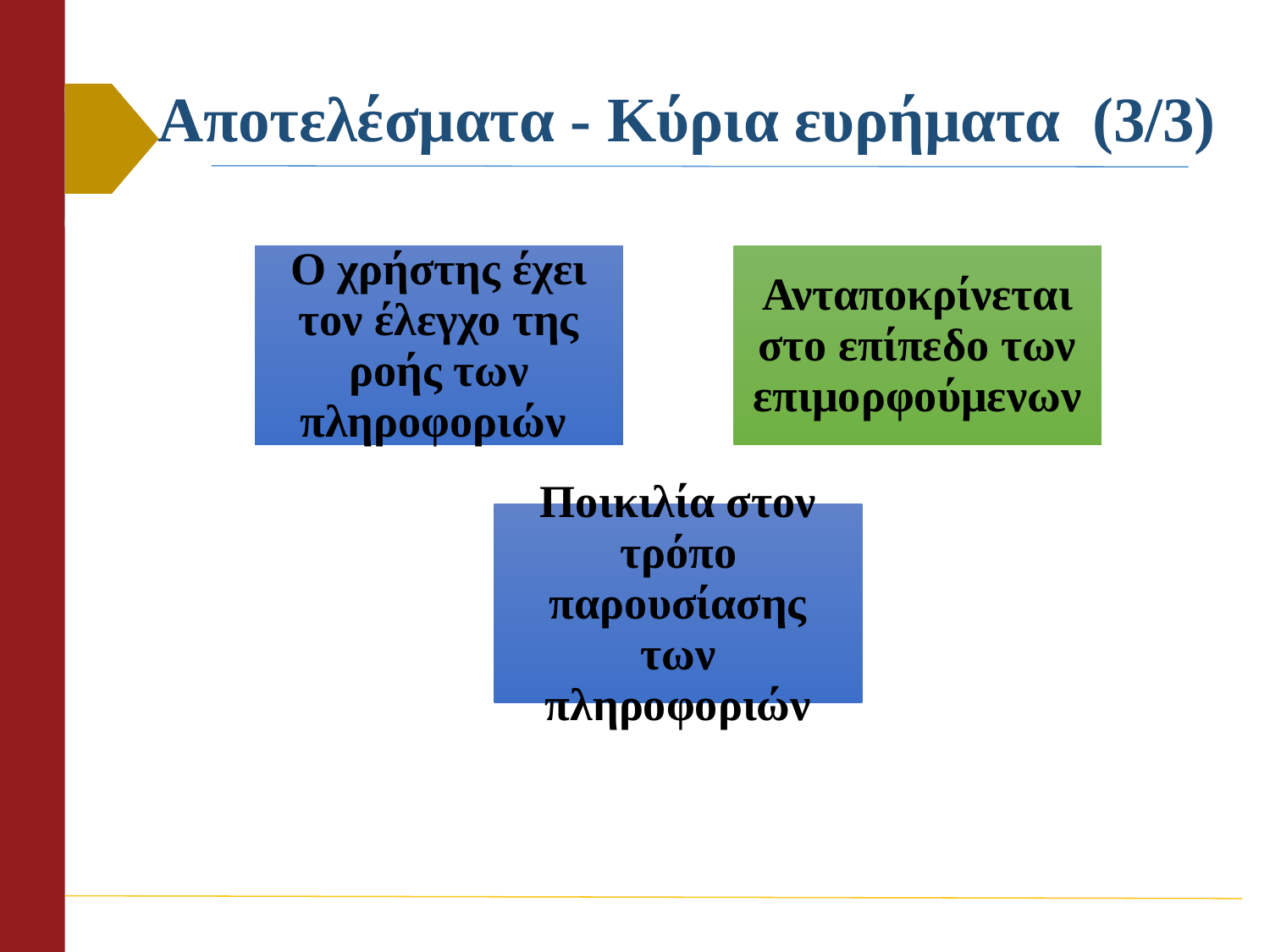

# Αποτελέσματα - Κύρια ευρήματα  (3/3)
Ο χρήστης έχει τον έλεγχο της ροής των πληροφοριών
Ανταποκρίνεται στο επίπεδο των επιμορφούμενων
Ποικιλία στον τρόπο παρουσίασης των πληροφοριών